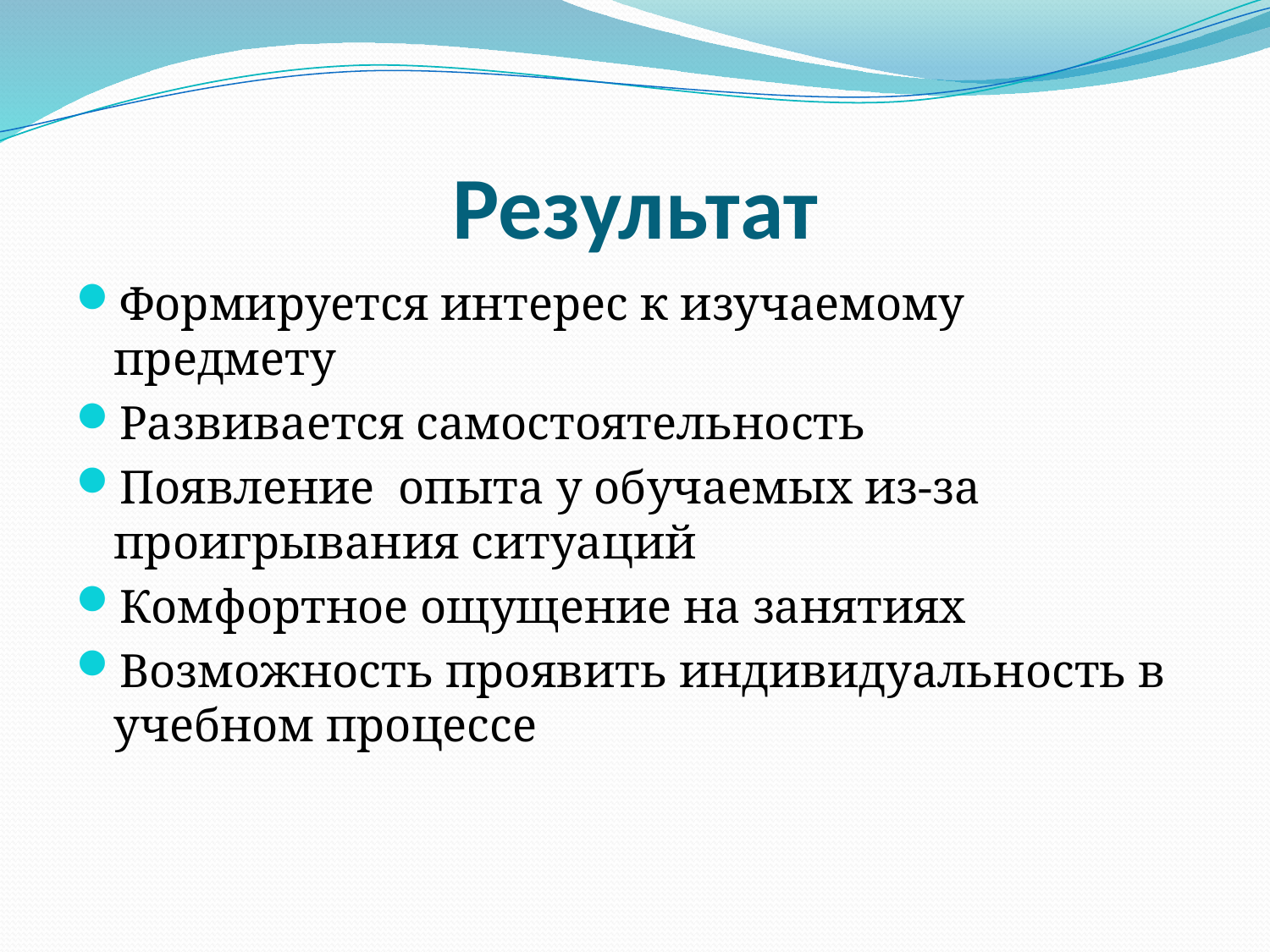

# Результат
Формируется интерес к изучаемому предмету
Развивается самостоятельность
Появление  опыта у обучаемых из-за проигрывания ситуаций
Комфортное ощущение на занятиях
Возможность проявить индивидуальность в учебном процессе